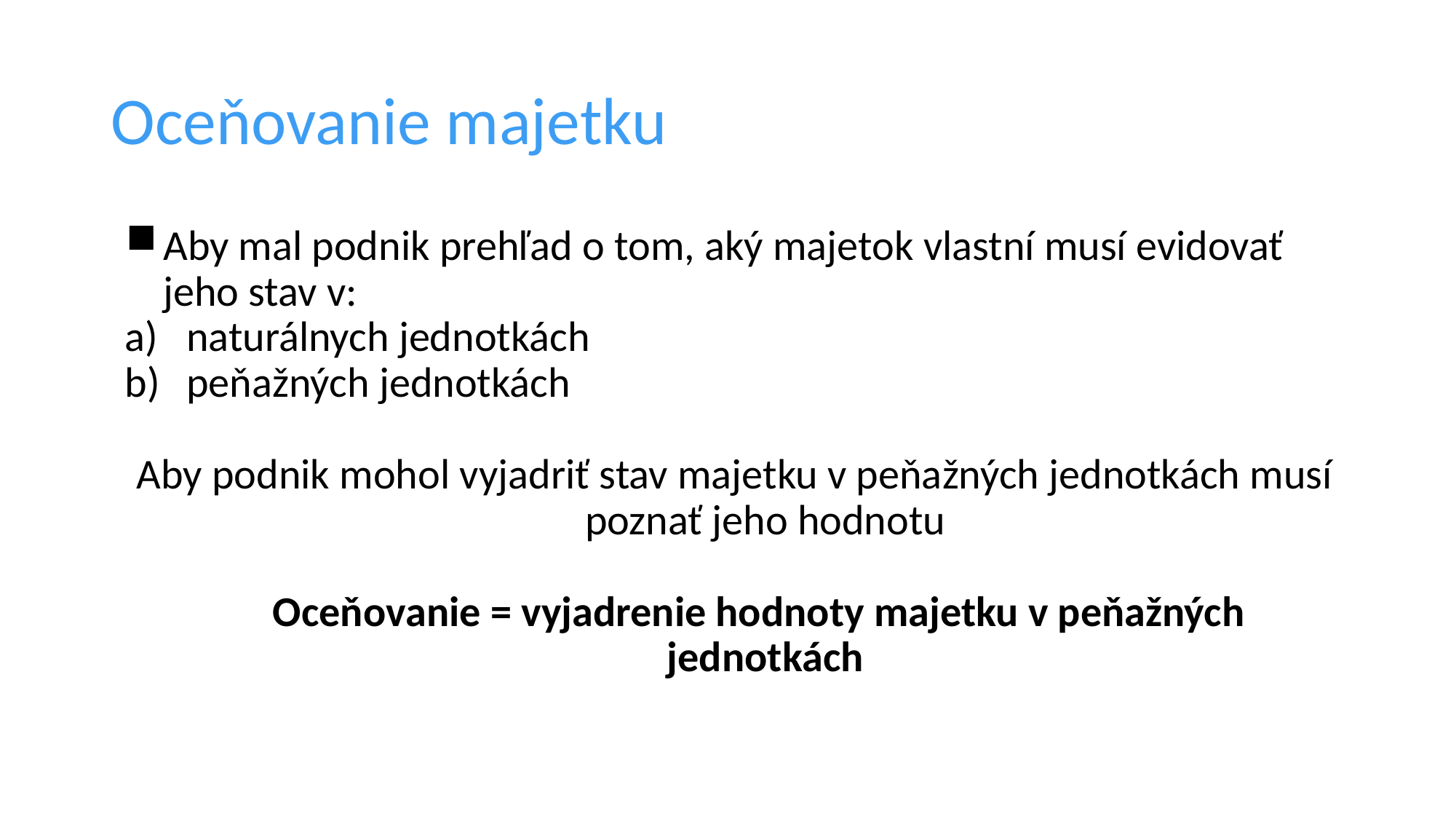

# Oceňovanie majetku
Aby mal podnik prehľad o tom, aký majetok vlastní musí evidovať jeho stav v:
naturálnych jednotkách
peňažných jednotkách

Aby podnik mohol vyjadriť stav majetku v peňažných jednotkách musí poznať jeho hodnotu

     Oceňovanie = vyjadrenie hodnoty majetku v peňažných jednotkách